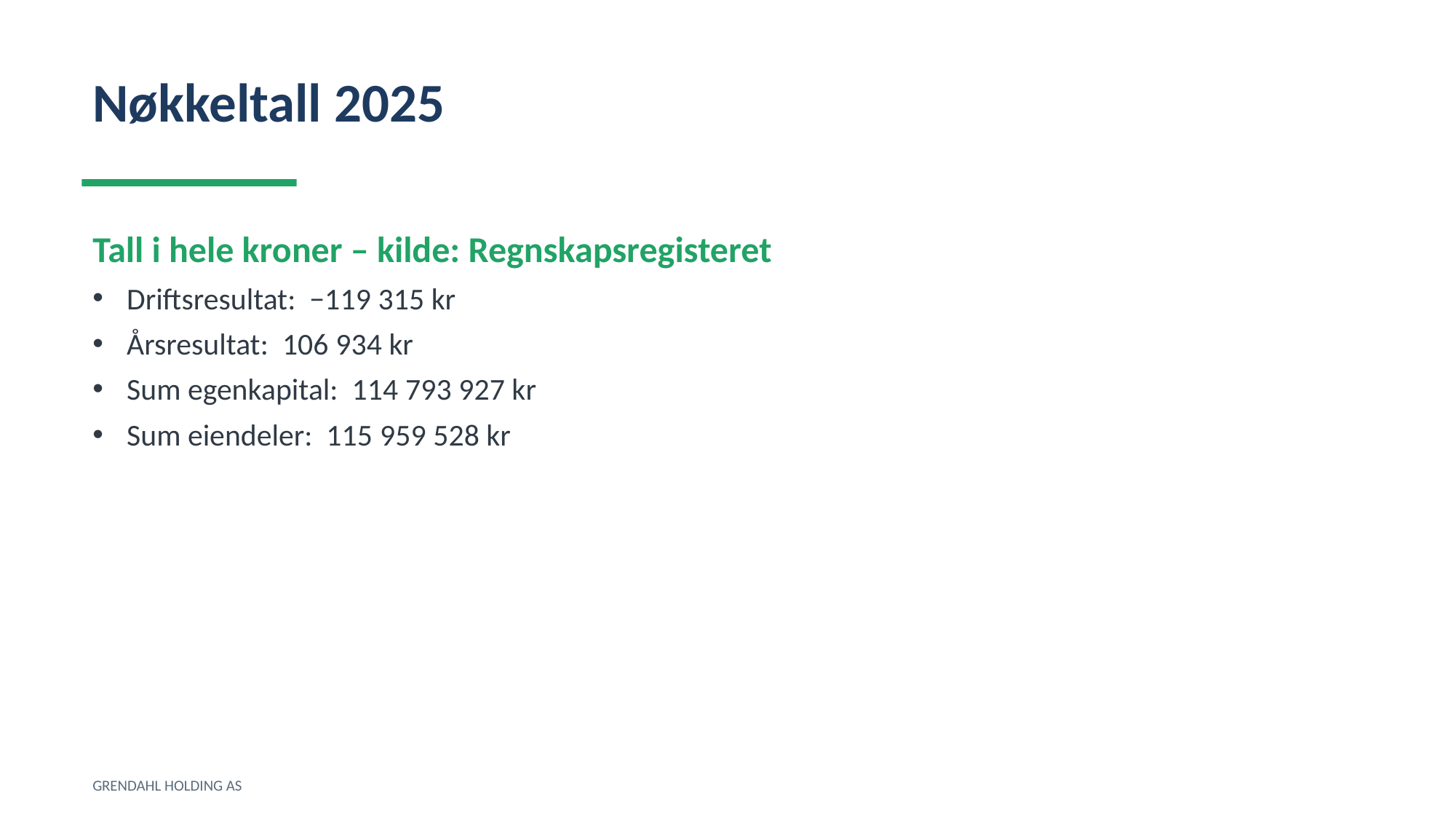

Nøkkeltall 2025

Tall i hele kroner – kilde: Regnskapsregisteret
Driftsresultat:  −119 315 kr
Årsresultat:  106 934 kr
Sum egenkapital:  114 793 927 kr
Sum eiendeler:  115 959 528 kr
GRENDAHL HOLDING AS